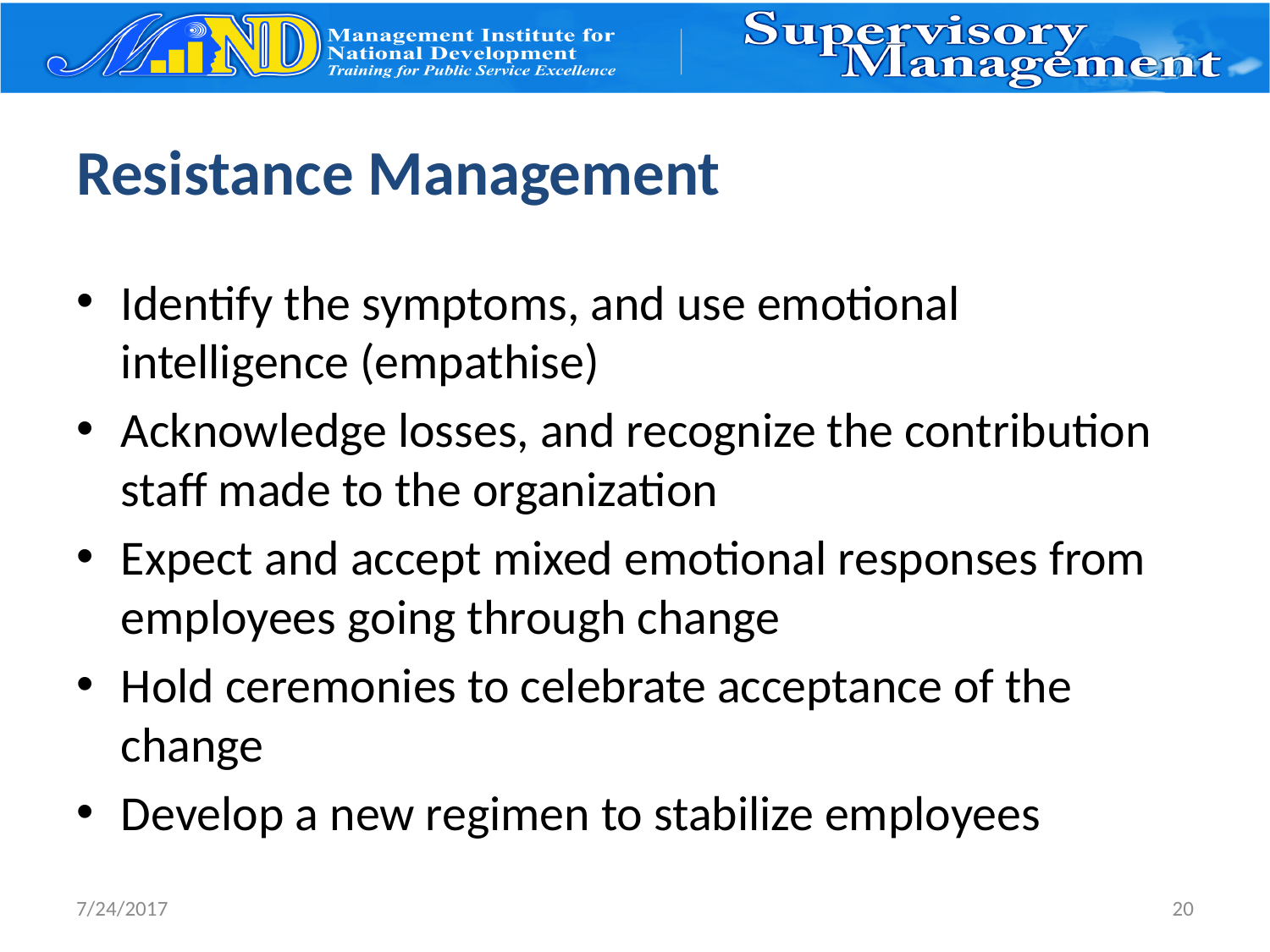

# Resistance Management
Identify the symptoms, and use emotional intelligence (empathise)
Acknowledge losses, and recognize the contribution staff made to the organization
Expect and accept mixed emotional responses from employees going through change
Hold ceremonies to celebrate acceptance of the change
Develop a new regimen to stabilize employees

7/24/2017
20